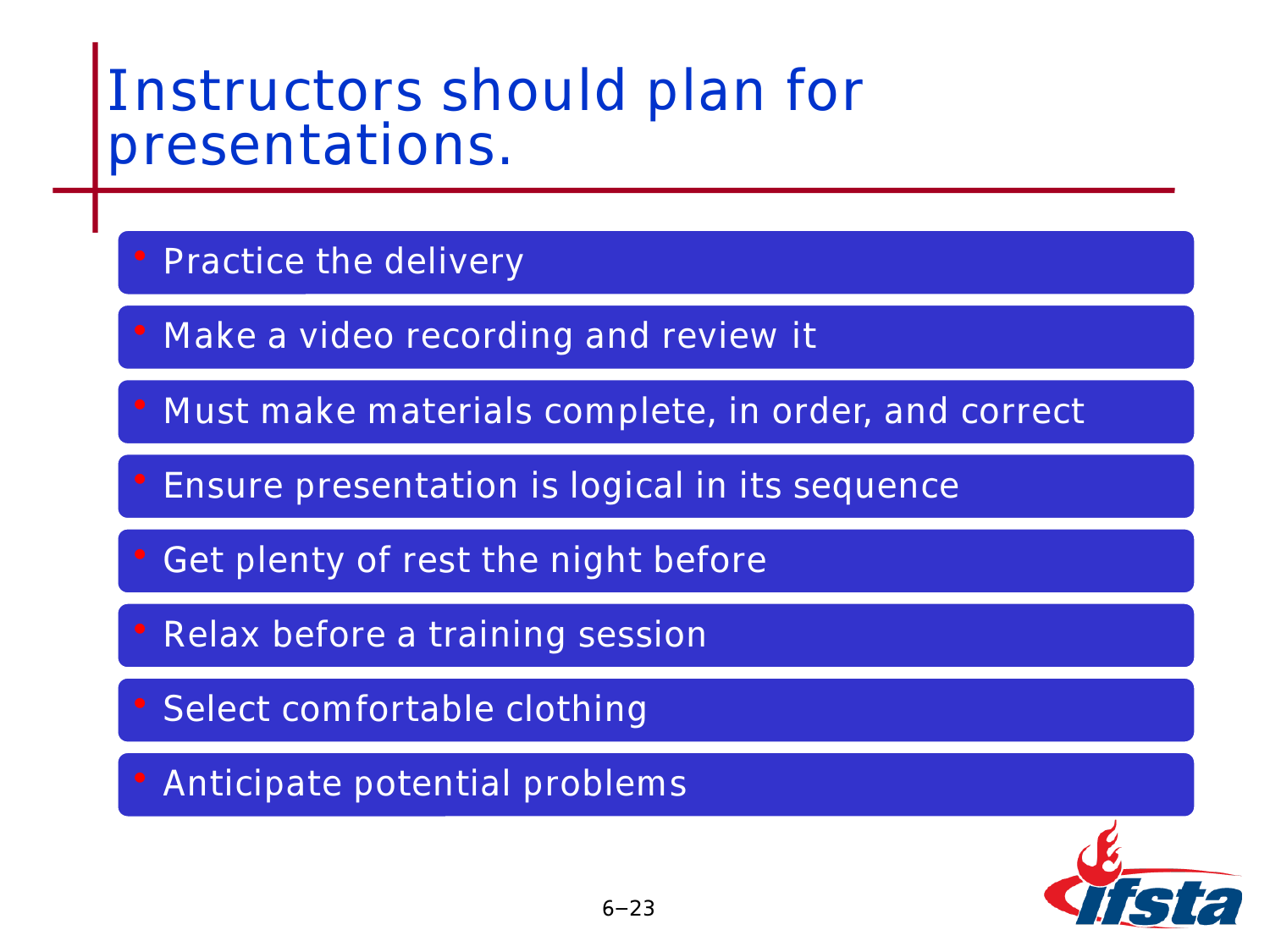

# Instructors should plan for presentations.
Practice the delivery
Make a video recording and review it
Must make materials complete, in order, and correct
Ensure presentation is logical in its sequence
Get plenty of rest the night before
Relax before a training session
Select comfortable clothing
Anticipate potential problems
6–23